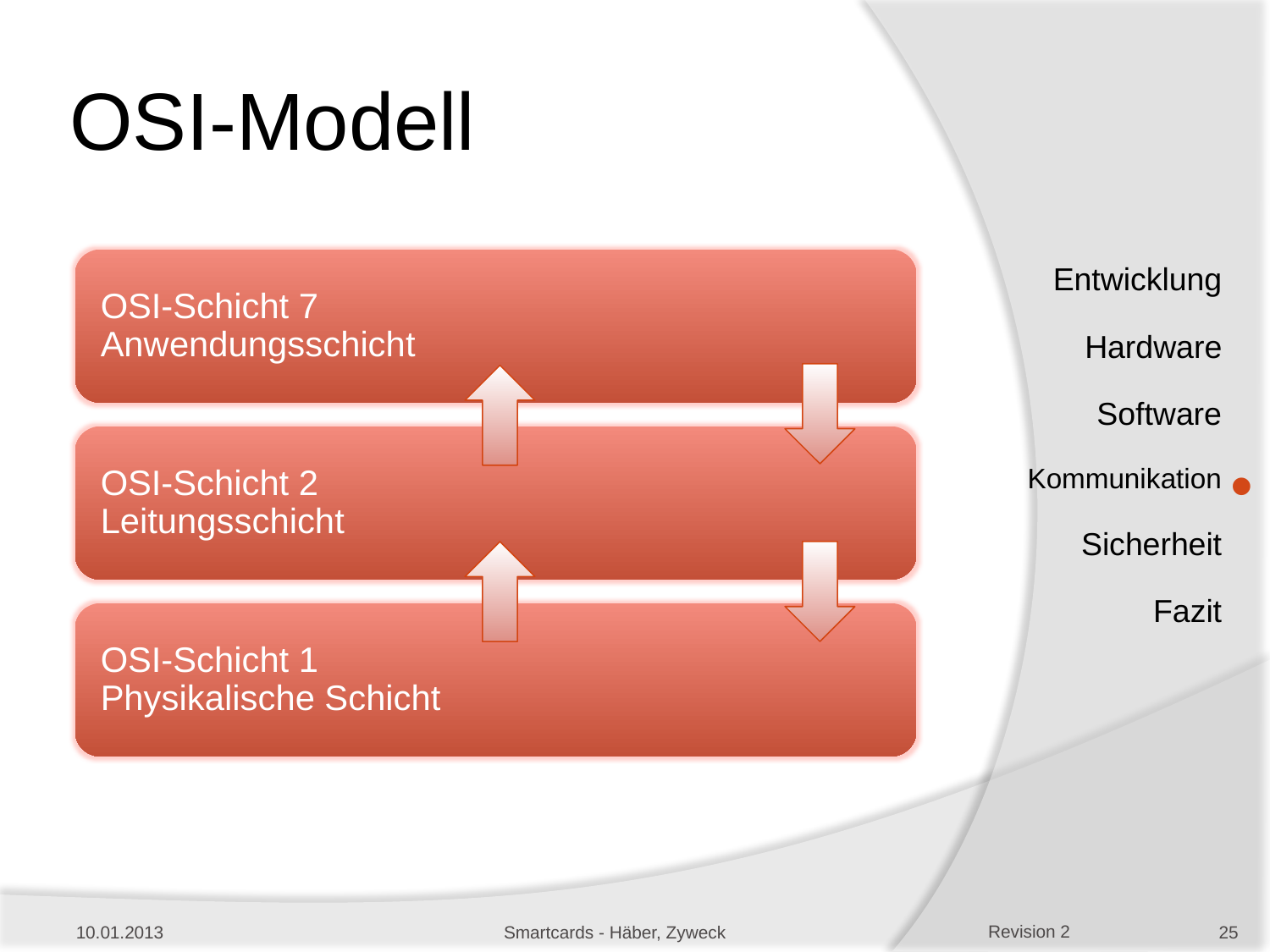

# OSI-Modell
OSI-Schicht 7
Anwendungsschicht
OSI-Schicht 2
Leitungsschicht
OSI-Schicht 1
Physikalische Schicht

10.01.2013
Smartcards - Häber, Zyweck
25